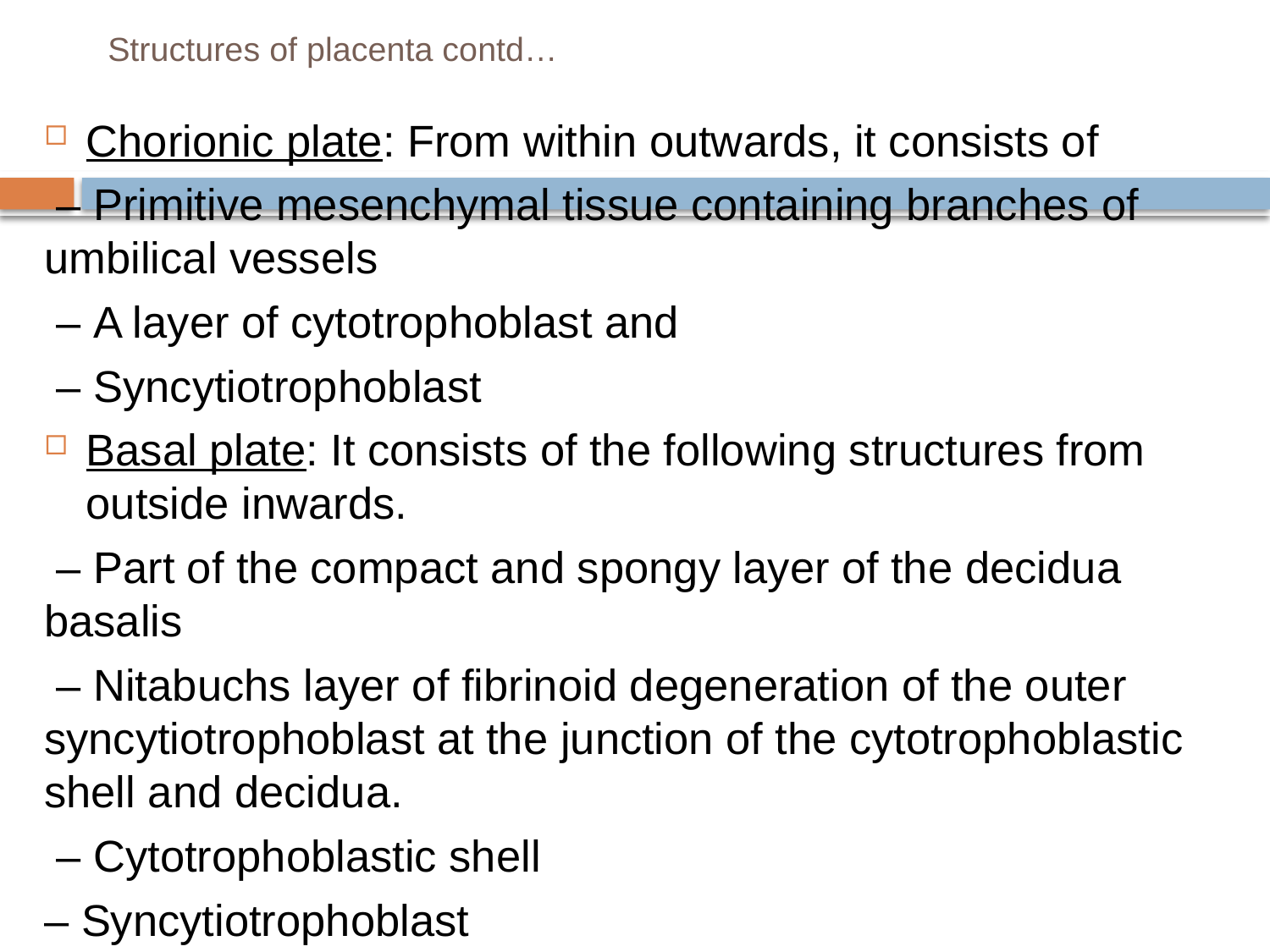

# Structures of placenta contd…
Chorionic plate: From within outwards, it consists of
 – Primitive mesenchymal tissue containing branches of umbilical vessels
 – A layer of cytotrophoblast and
 – Syncytiotrophoblast
Basal plate: It consists of the following structures from outside inwards.
 – Part of the compact and spongy layer of the decidua basalis
 – Nitabuchs layer of fibrinoid degeneration of the outer syncytiotrophoblast at the junction of the cytotrophoblastic shell and decidua.
 – Cytotrophoblastic shell
– Syncytiotrophoblast